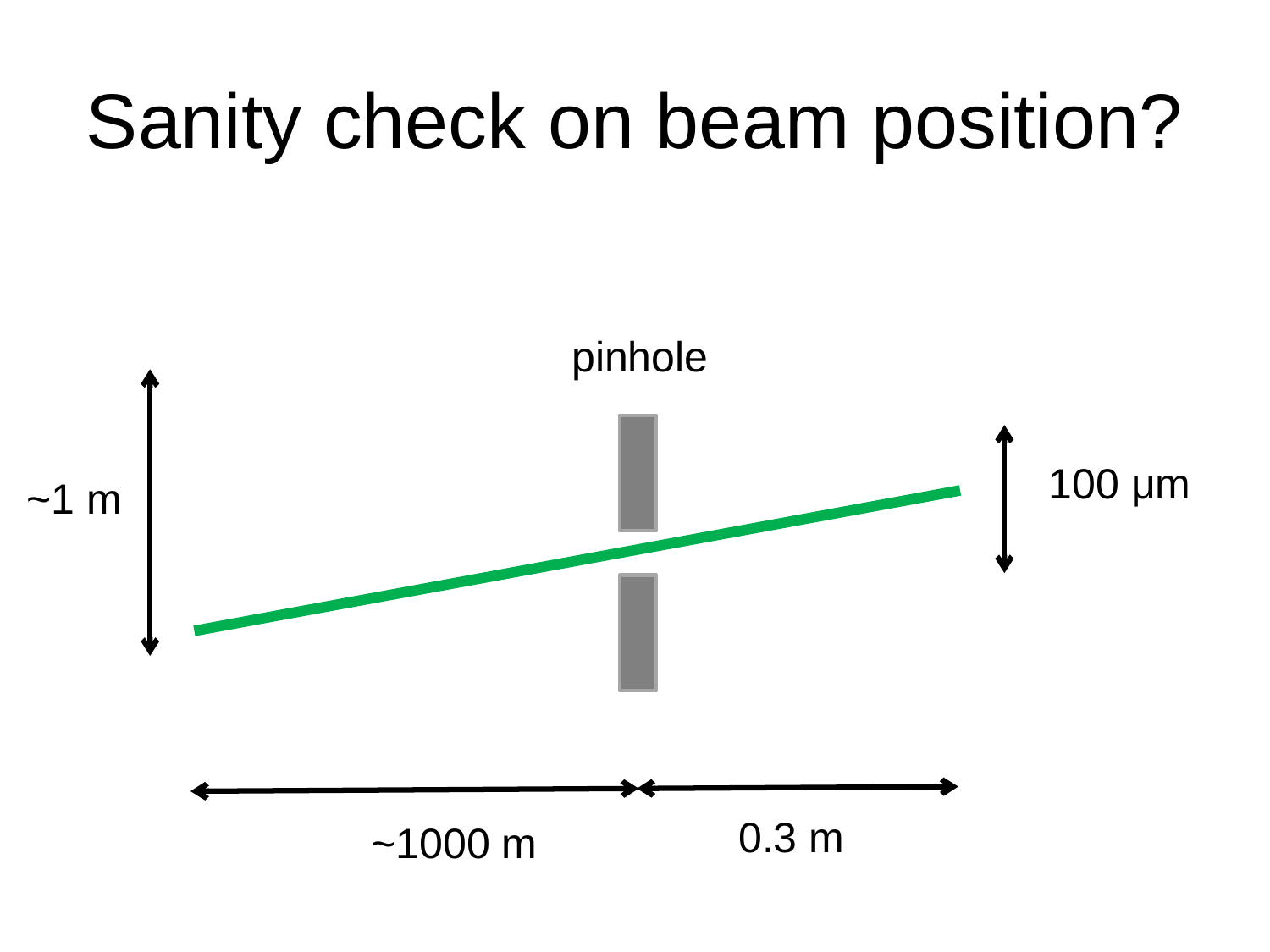

# Sanity check on beam position?
pinhole

100 μm
~1 m

0.3 m
~1000 m